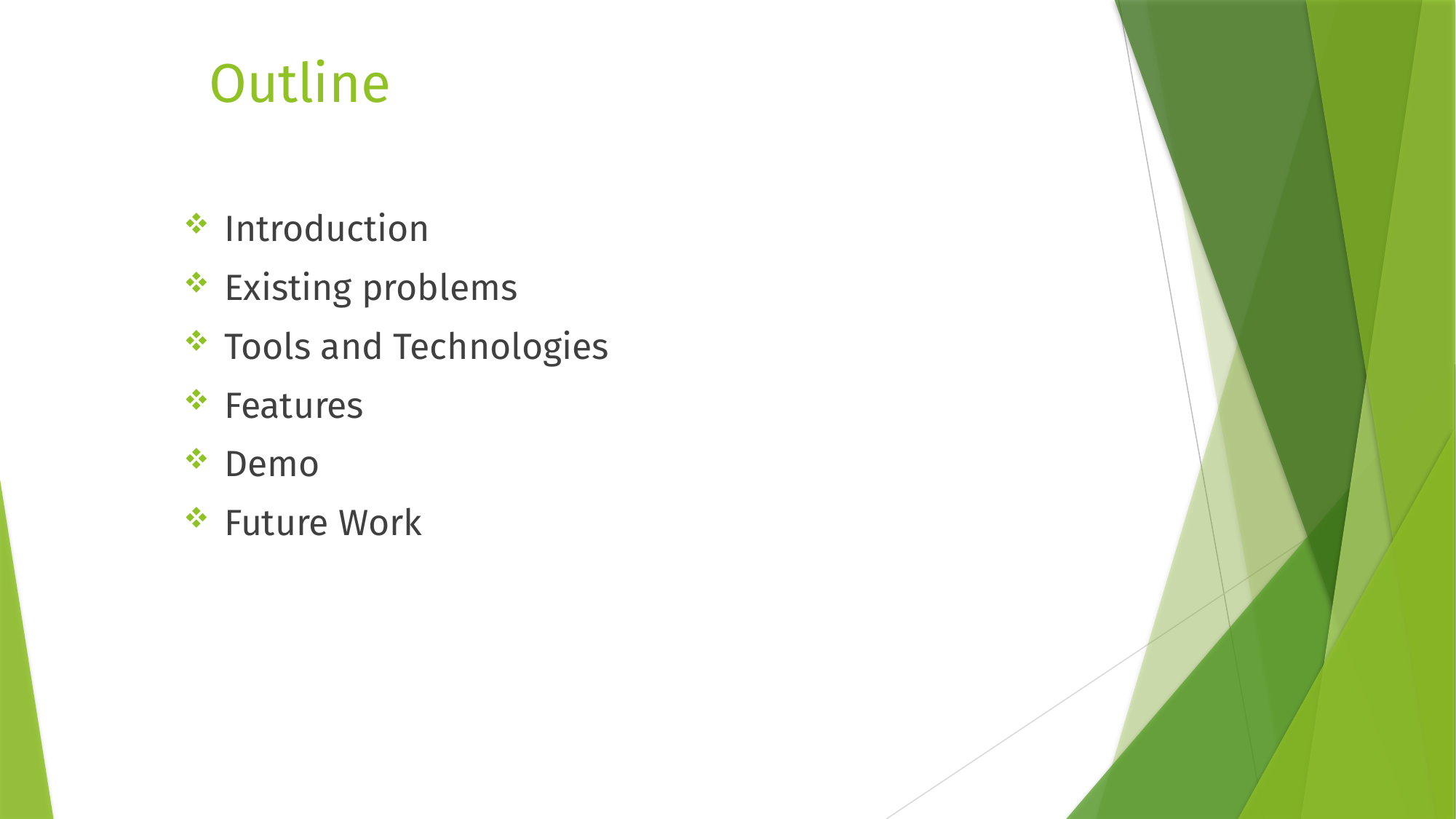

# Outline
Introduction
Existing problems
Tools and Technologies
Features
Demo
Future Work